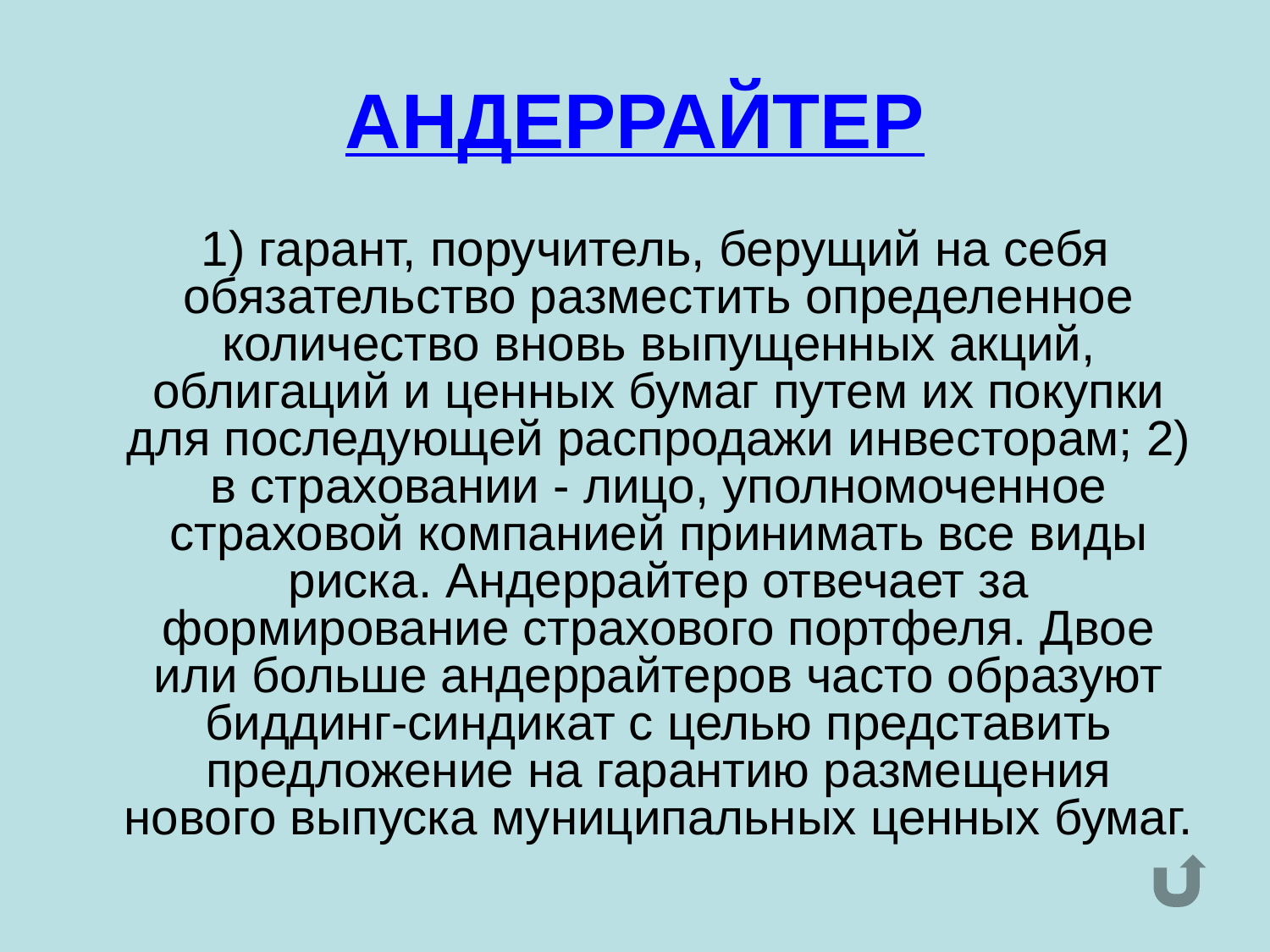

# АНДЕРРАЙТЕР
   1) гарант, поручитель, берущий на себя обязательство разместить определенное количество вновь выпущенных акций, облигаций и ценных бумаг путем их покупки для последующей распродажи инвесторам; 2) в страховании - лицо, уполномоченное страховой компанией принимать все виды риска. Андеррайтер отвечает за формирование страхового портфеля. Двое или больше андеррайтеров часто образуют биддинг-синдикат с целью представить предложение на гарантию размещения нового выпуска муниципальных ценных бумаг.